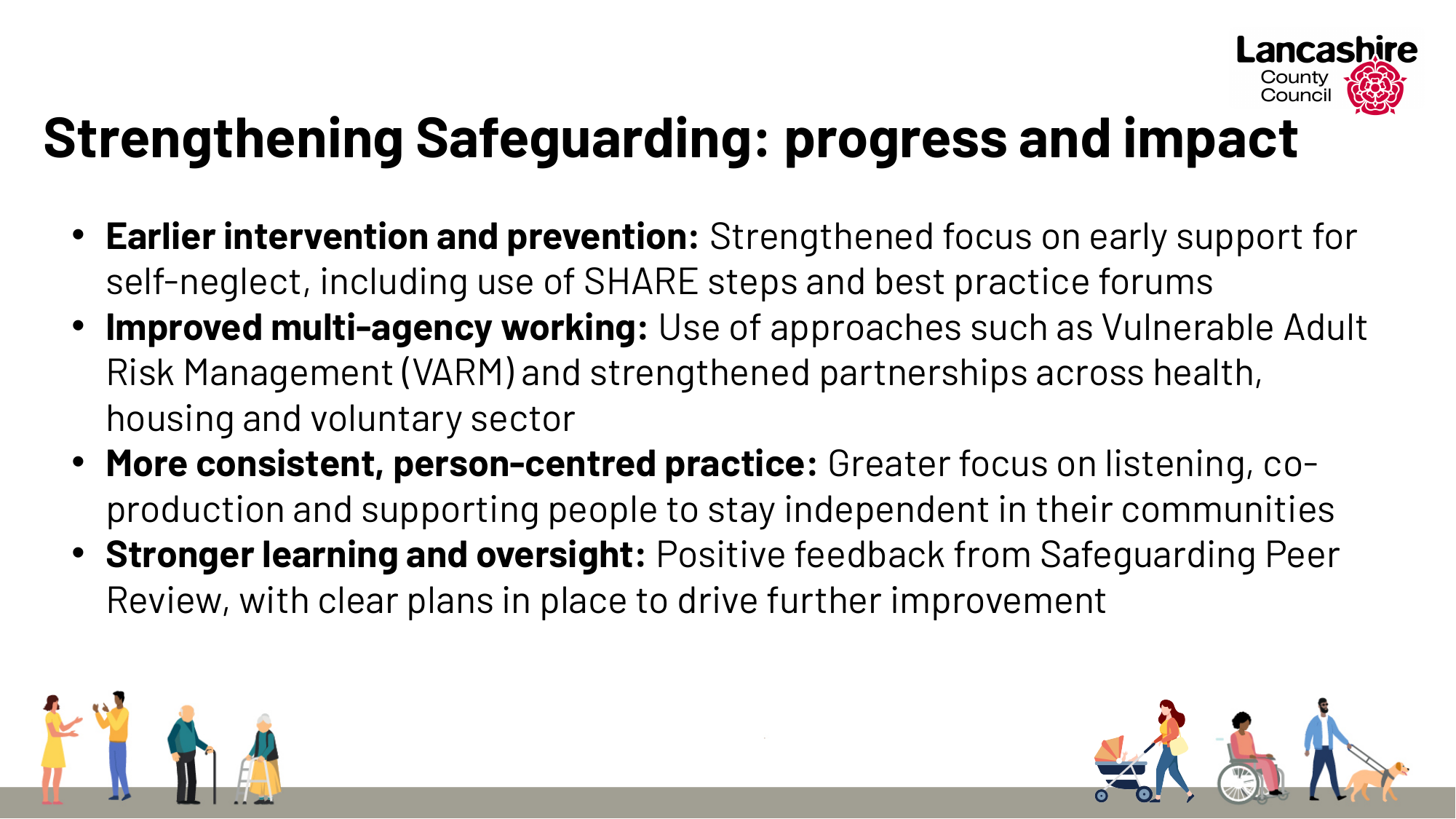

# Strengthening Safeguarding: progress and impact

Earlier intervention and prevention: Strengthened focus on early support for self-neglect, including use of SHARE steps and best practice forums
Improved multi-agency working: Use of approaches such as Vulnerable Adult Risk Management (VARM) and strengthened partnerships across health, housing and voluntary sector
More consistent, person-centred practice: Greater focus on listening, co-production and supporting people to stay independent in their communities
Stronger learning and oversight: Positive feedback from Safeguarding Peer Review, with clear plans in place to drive further improvement